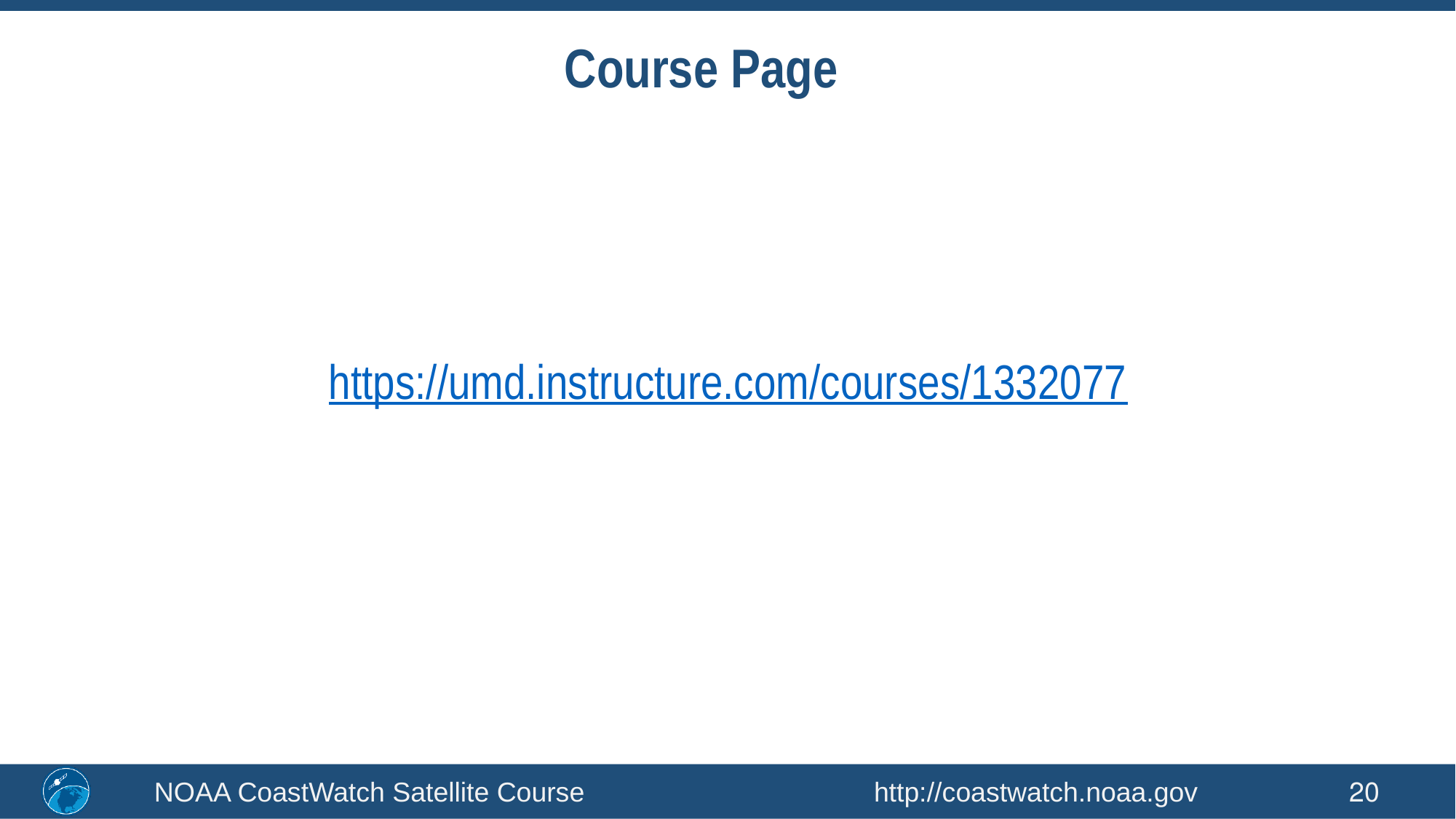

# Course Page
https://umd.instructure.com/courses/1332077

NOAA CoastWatch Satellite Course                                      http://coastwatch.noaa.gov
20